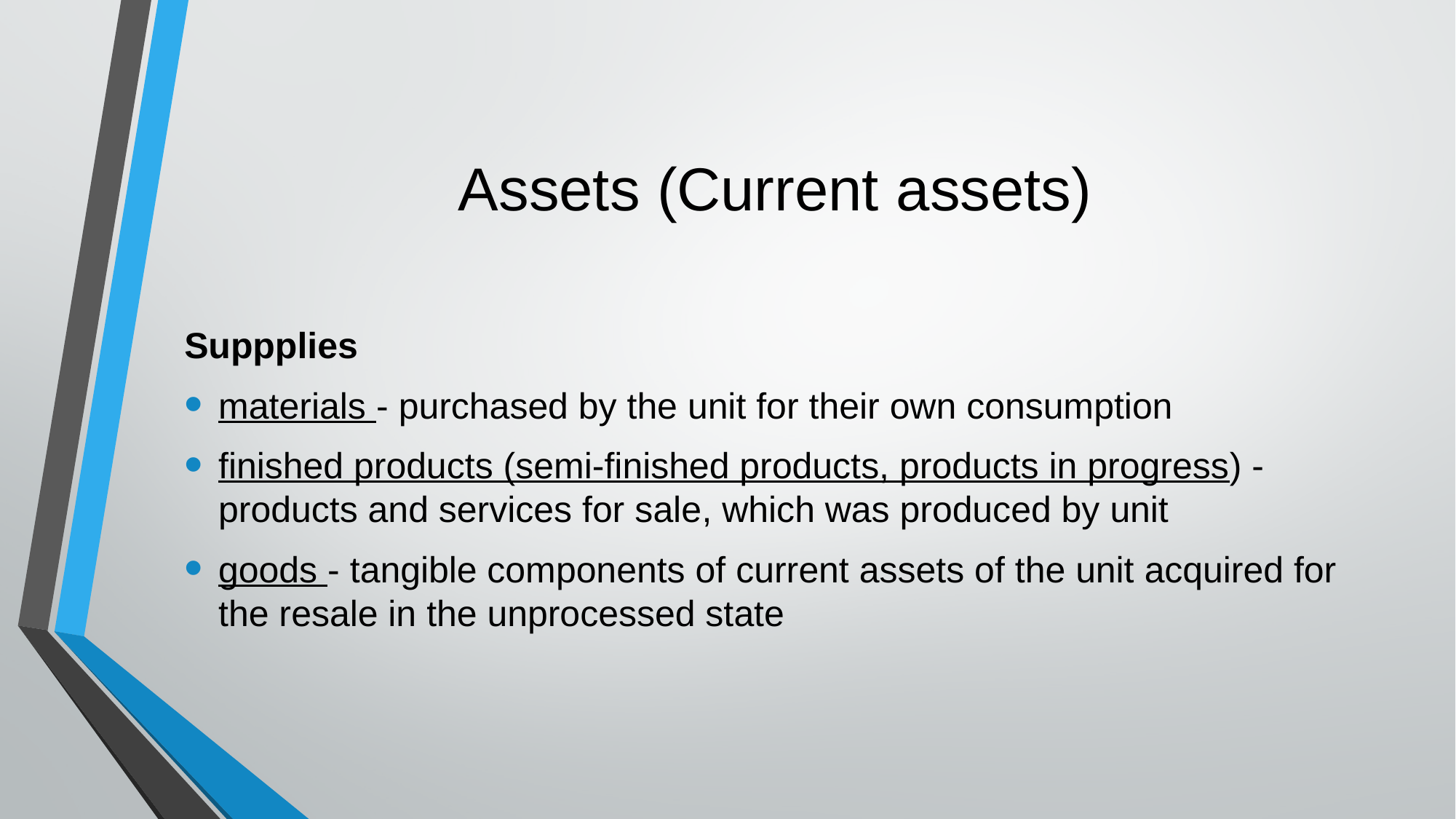

# Assets (Current assets)
Suppplies
materials - purchased by the unit for their own consumption
finished products (semi-finished products, products in progress) - products and services for sale, which was produced by unit
goods - tangible components of current assets of the unit acquired for the resale in the unprocessed state